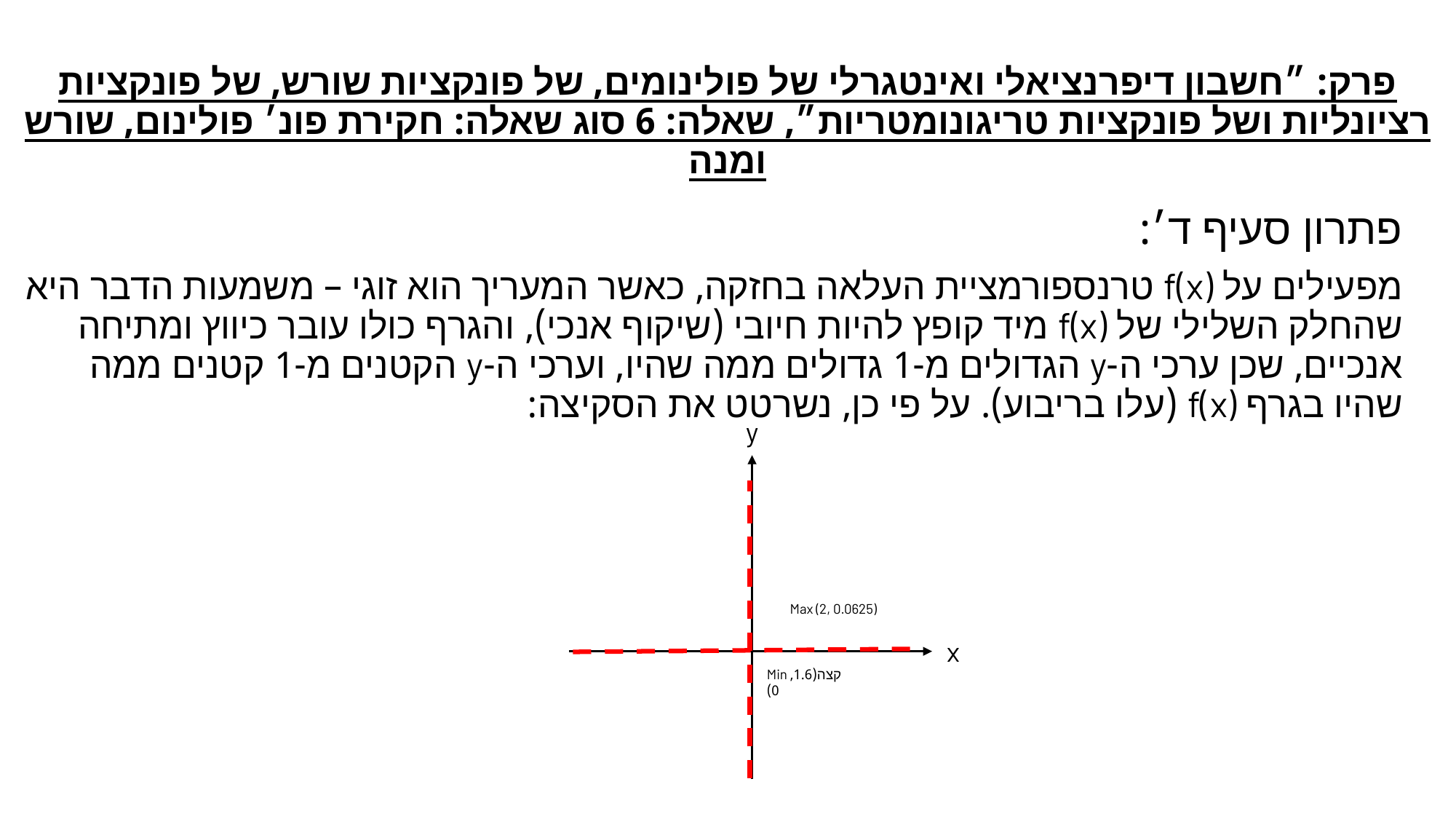

# פרק: ״חשבון דיפרנציאלי ואינטגרלי של פולינומים, של פונקציות שורש, של פונקציות רציונליות ושל פונקציות טריגונומטריות״, שאלה: 6 סוג שאלה: חקירת פונ׳ פולינום, שורש ומנה
פתרון סעיף ד׳:
מפעילים על f(x) טרנספורמציית העלאה בחזקה, כאשר המעריך הוא זוגי – משמעות הדבר היא שהחלק השלילי של f(x) מיד קופץ להיות חיובי (שיקוף אנכי), והגרף כולו עובר כיווץ ומתיחה אנכיים, שכן ערכי ה-y הגדולים מ-1 גדולים ממה שהיו, וערכי ה-y הקטנים מ-1 קטנים ממה  שהיו בגרף f(x) (עלו בריבוע). על פי כן, נשרטט את הסקיצה:

y
x
Max (2, 0.0625)
Min קצה(1.6, 0)